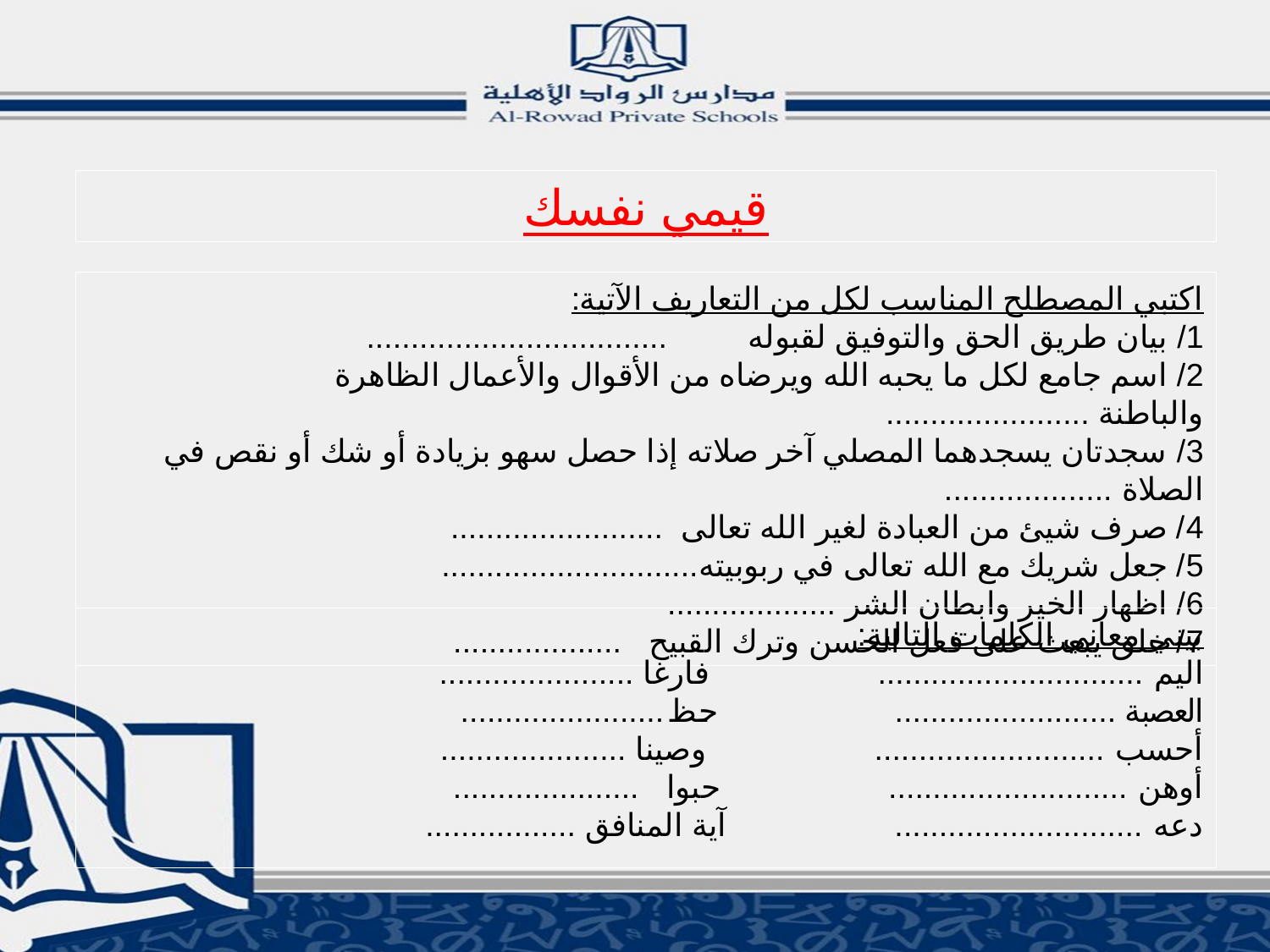

قيمي نفسك
اكتبي المصطلح المناسب لكل من التعاريف الآتية:
1/ بيان طريق الحق والتوفيق لقبوله         ..................................
2/ اسم جامع لكل ما يحبه الله ويرضاه من الأقوال والأعمال الظاهرة والباطنة .......................
3/ سجدتان يسجدهما المصلي آخر صلاته إذا حصل سهو بزيادة أو شك أو نقص في الصلاة ...................
4/ صرف شيئ من العبادة لغير الله تعالى  ........................
5/ جعل شريك مع الله تعالى في ربوبيته.............................
6/ اظهار الخير وابطان الشر ...................
7/ خلق يبعث على فعل الحسن وترك القبيح   ...................
بيني معاني الكلمات التالية:
اليم ..............................                   فارغا ......................
العصبة .........................                    حظ .......................
أحسب ..........................                   وصينا .....................
أوهن ...........................                   حبوا   .....................
دعه ............................                   آية المنافق .................